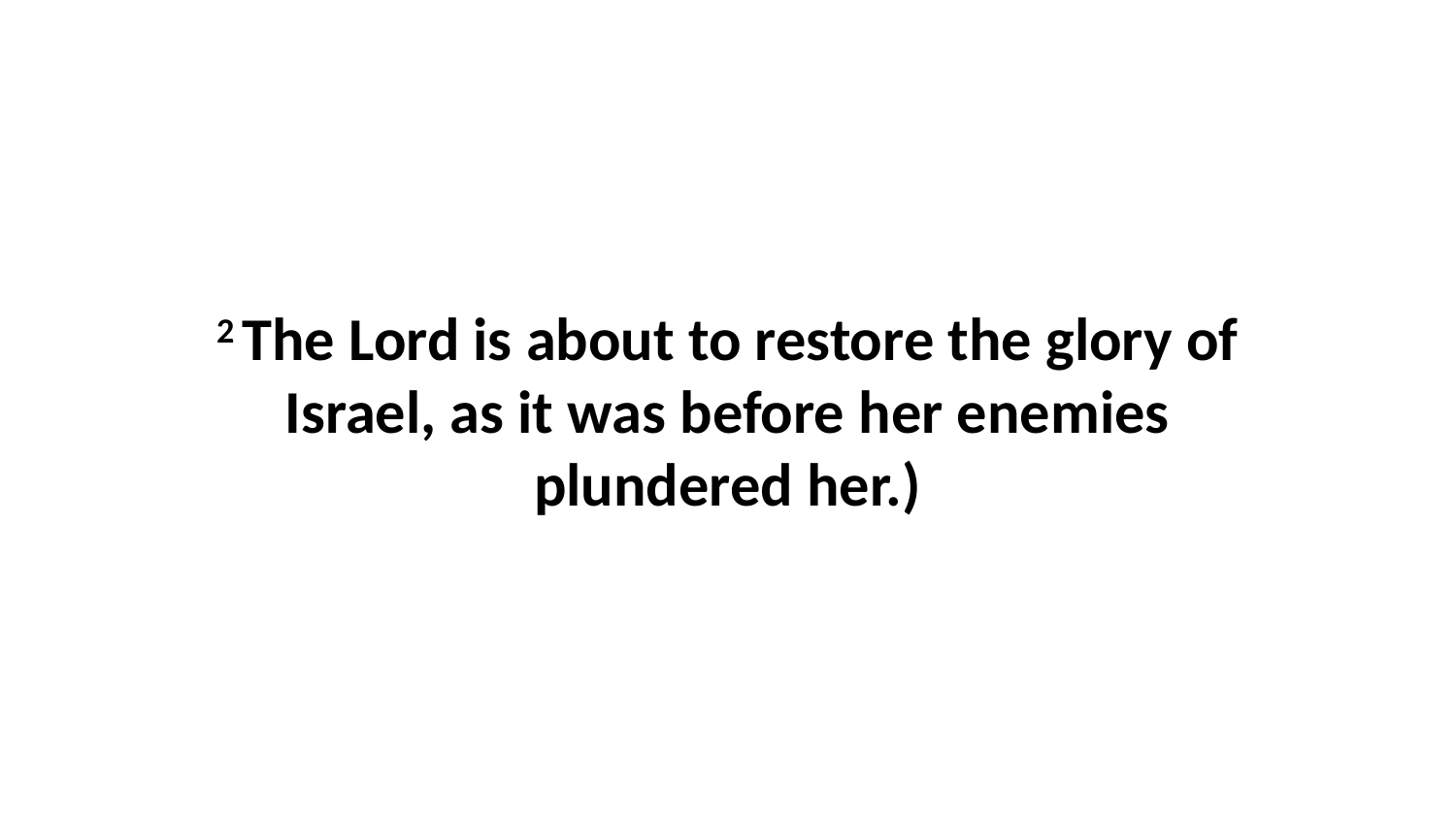

2 The Lord is about to restore the glory of Israel, as it was before her enemies plundered her.)